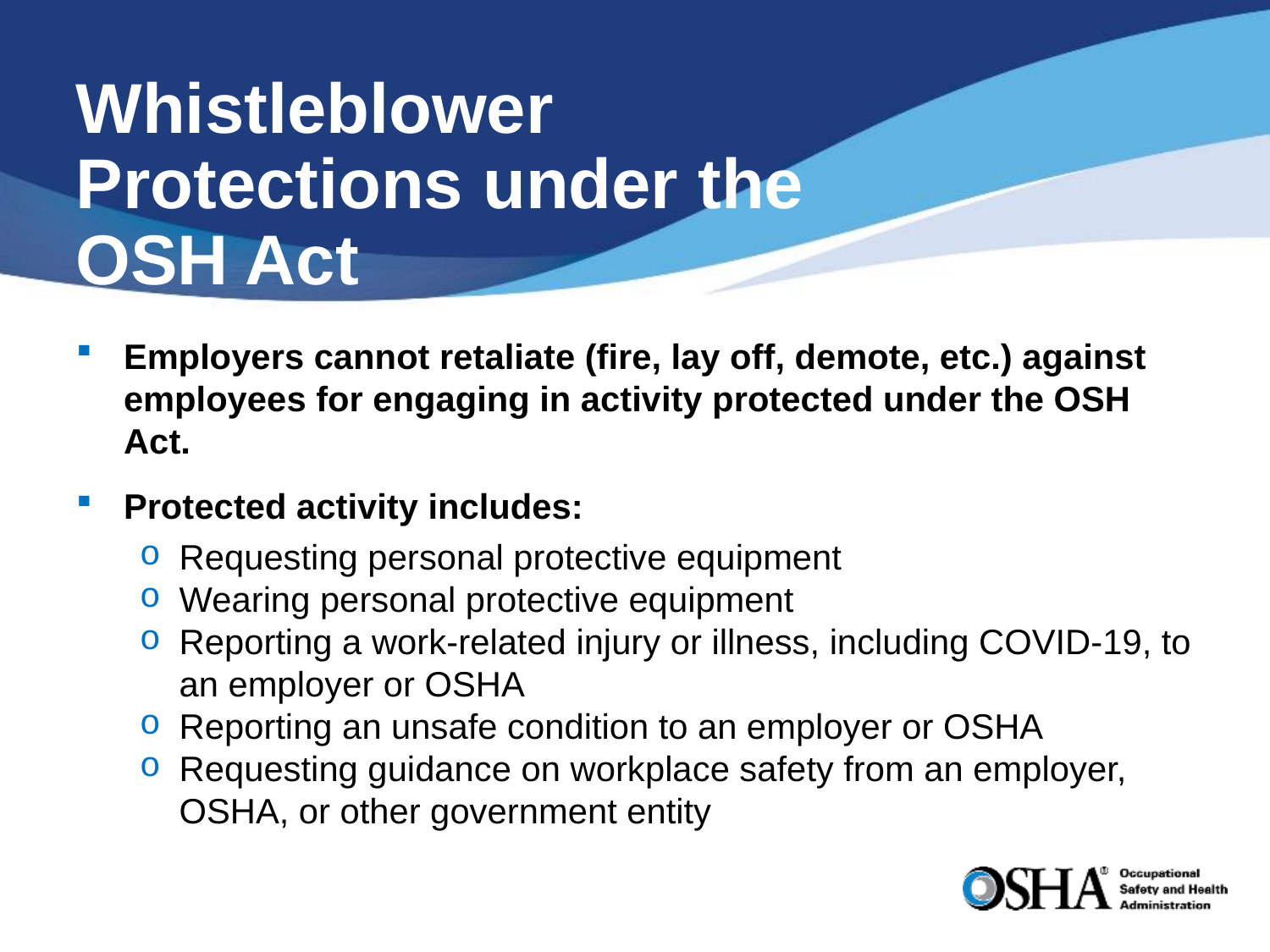

# Whistleblower Protections under the OSH Act
Employers cannot retaliate (fire, lay off, demote, etc.) against employees for engaging in activity protected under the OSH Act.
Protected activity includes:
Requesting personal protective equipment
Wearing personal protective equipment
Reporting a work-related injury or illness, including COVID-19, to an employer or OSHA
Reporting an unsafe condition to an employer or OSHA
Requesting guidance on workplace safety from an employer, OSHA, or other government entity